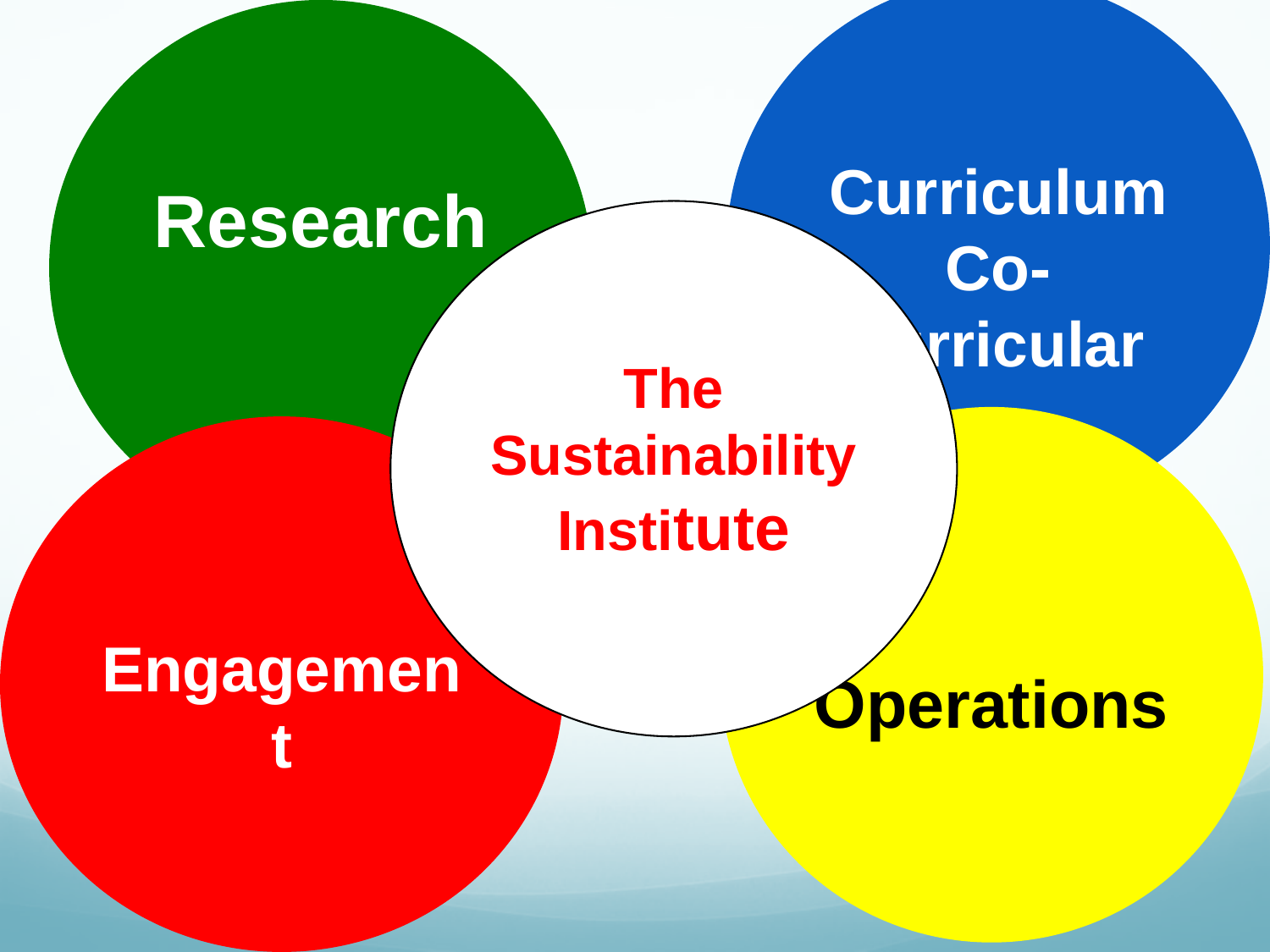

Research

Curriculum
Co-curricular

The Sustainability Institute

Operations

Engagement